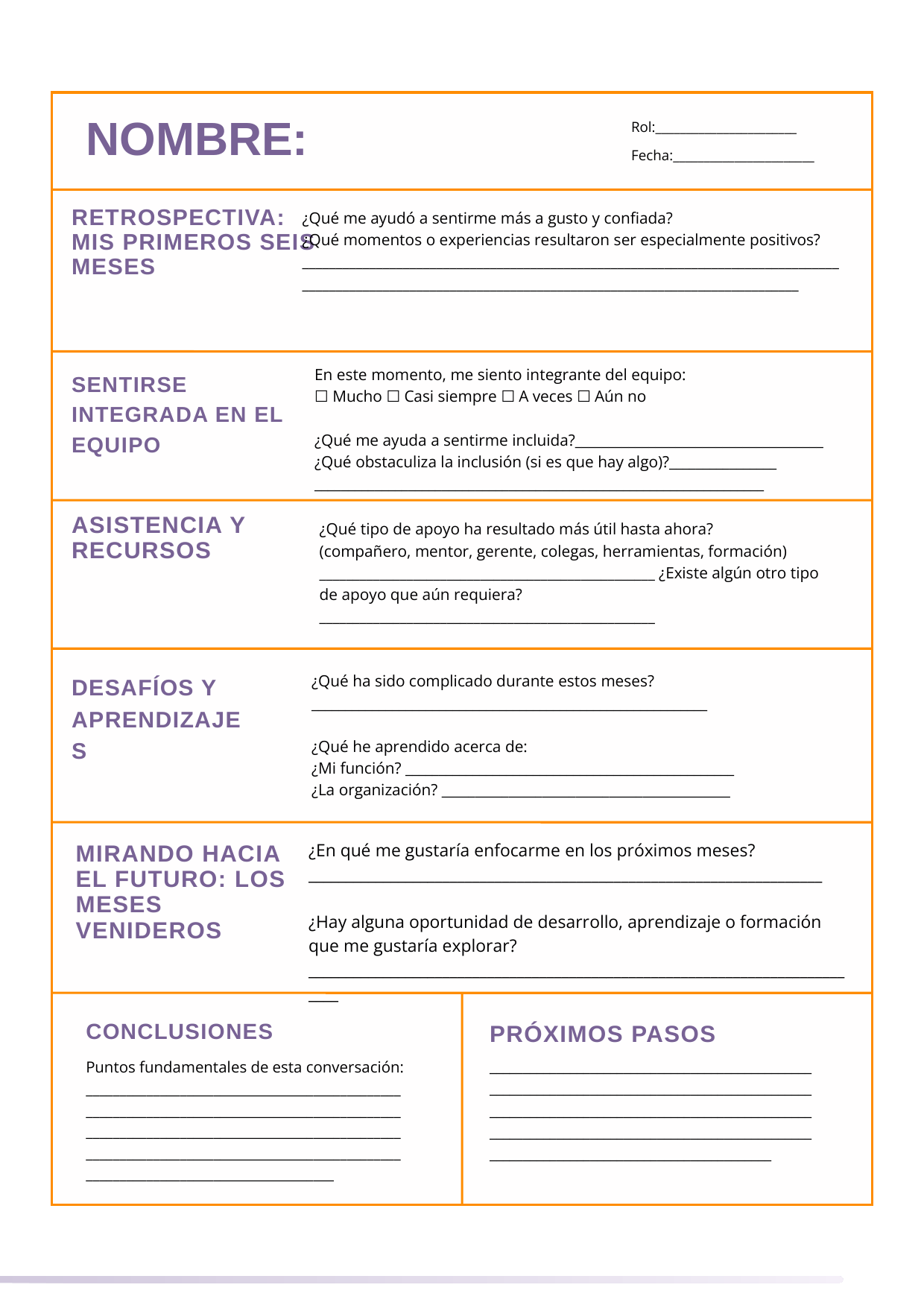

Rol:_______________________ Fecha:_______________________
NOMBRE:

RETROSPECTIVA: MIS PRIMEROS SEIS MESES
¿Qué me ayudó a sentirme más a gusto y confiada?
¿Qué momentos o experiencias resultaron ser especialmente positivos?
__________________________________________________________________________________________________________________________________________________________

En este momento, me siento integrante del equipo:
☐ Mucho ☐ Casi siempre ☐ A veces ☐ Aún no

¿Qué me ayuda a sentirme incluida?_____________________________________
¿Qué obstaculiza la inclusión (si es que hay algo)?________________ ___________________________________________________________________
SENTIRSE INTEGRADA EN EL EQUIPO

ASISTENCIA Y RECURSOS
¿Qué tipo de apoyo ha resultado más útil hasta ahora?
(compañero, mentor, gerente, colegas, herramientas, formación) __________________________________________________ ¿Existe algún otro tipo de apoyo que aún requiera?
__________________________________________________

¿Qué ha sido complicado durante estos meses?
___________________________________________________________

¿Qué he aprendido acerca de:
¿Mi función? _________________________________________________
¿La organización? ___________________________________________
DESAFÍOS Y APRENDIZAJES

¿En qué me gustaría enfocarme en los próximos meses?
_____________________________________________________________________

¿Hay alguna oportunidad de desarrollo, aprendizaje o formación que me gustaría explorar?____________________________________________________________________________
MIRANDO HACIA EL FUTURO: LOS MESES VENIDEROS

CONCLUSIONES
PRÓXIMOS PASOS
__________________________________________________________________________________________________________________________________________________________________________________________________________________________________________
Puntos fundamentales de esta conversación:
_________________________________________________________________________________________________________________________________________________________________________________________________________________________________